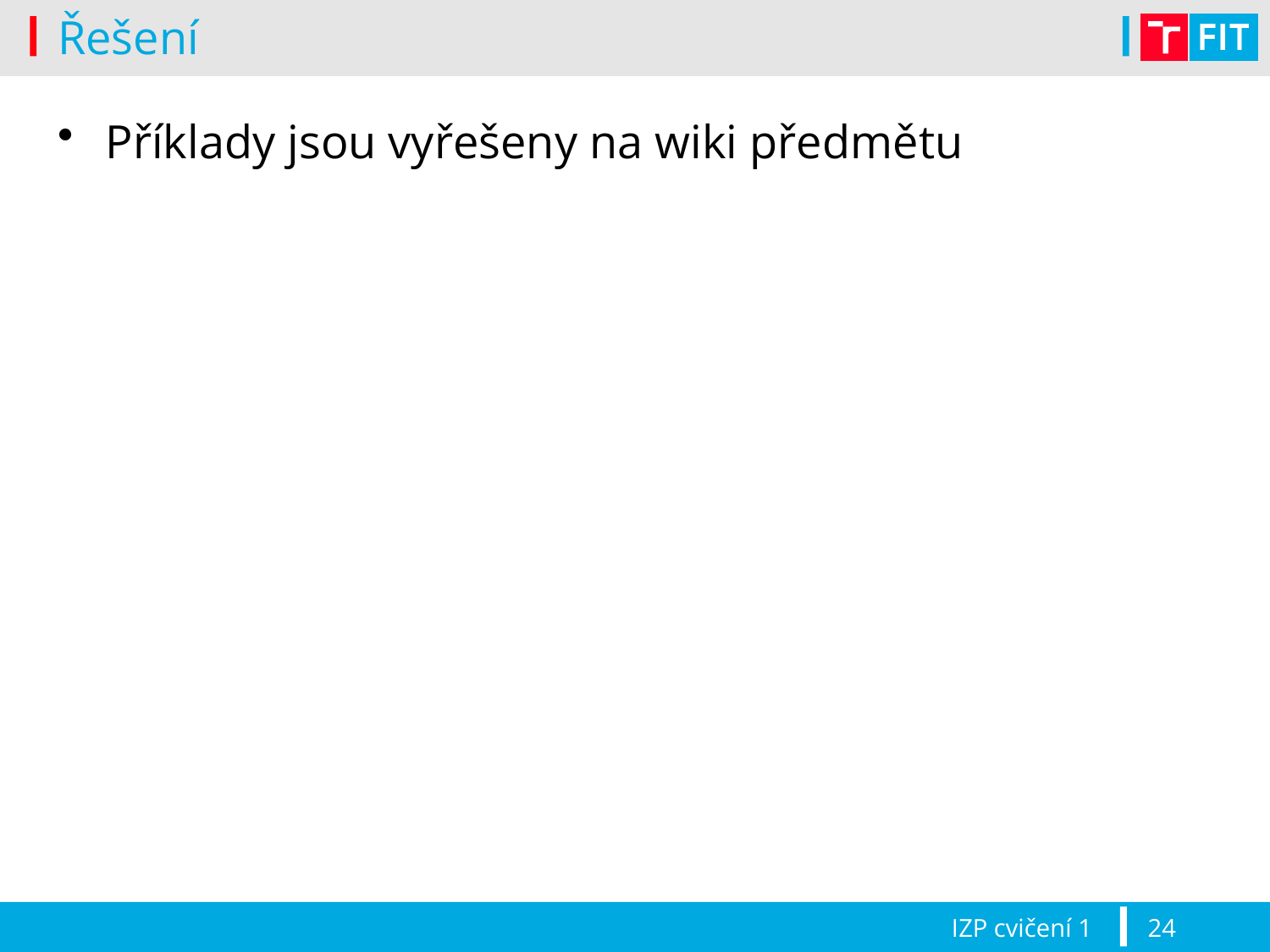

# Řešení
Příklady jsou vyřešeny na wiki předmětu
IZP cvičení 1
24